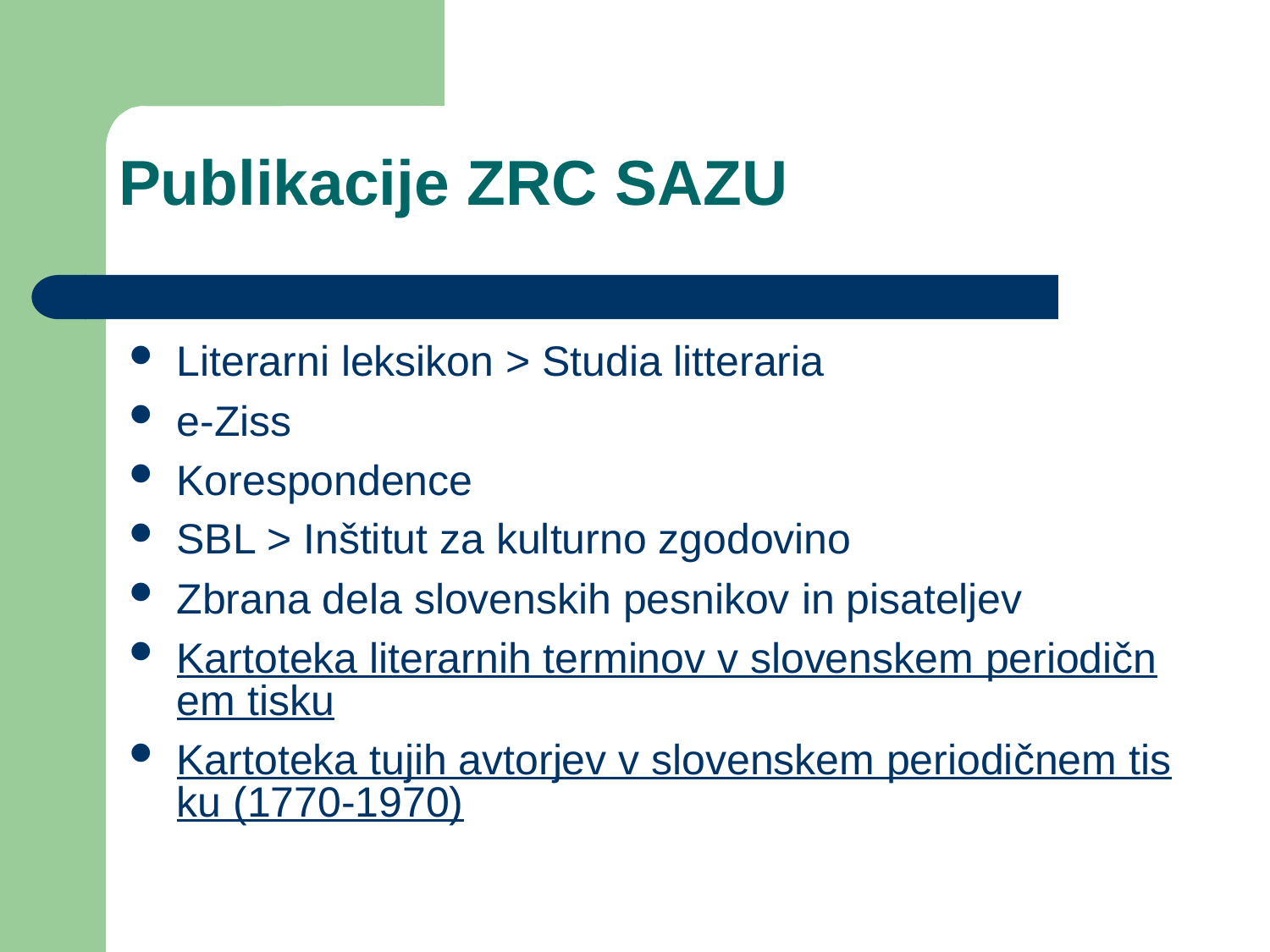

Publikacije ZRC SAZU
Literarni leksikon > Studia litteraria
e-Ziss
Korespondence
SBL > Inštitut za kulturno zgodovino
Zbrana dela slovenskih pesnikov in pisateljev
Kartoteka literarnih terminov v slovenskem periodičnem tisku
Kartoteka tujih avtorjev v slovenskem periodičnem tisku (1770-1970)